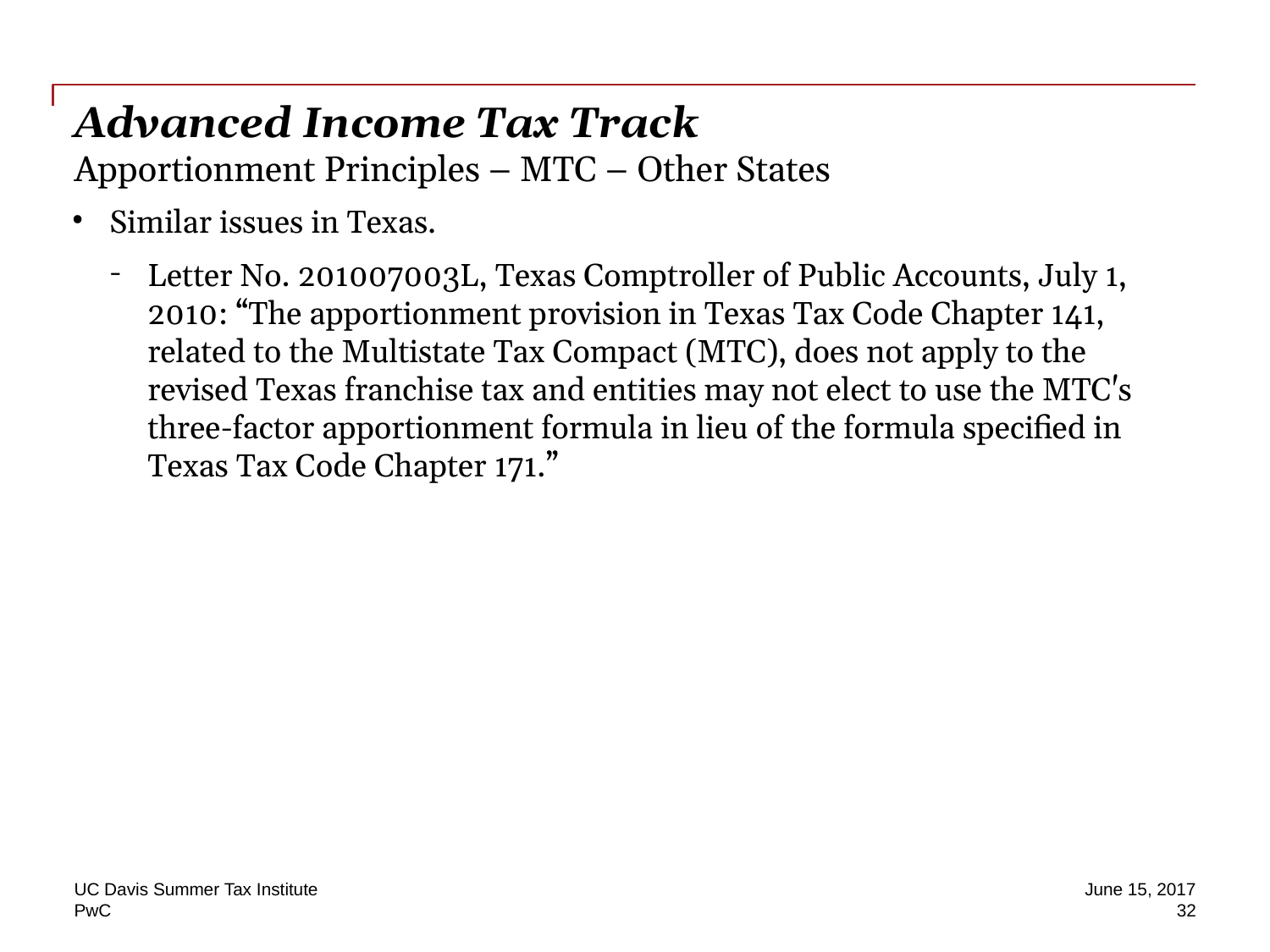

# Advanced Income Tax Track Apportionment Principles – MTC – Other States
Similar issues in Texas.
Letter No. 201007003L, Texas Comptroller of Public Accounts, July 1, 2010: “The apportionment provision in Texas Tax Code Chapter 141, related to the Multistate Tax Compact (MTC), does not apply to the revised Texas franchise tax and entities may not elect to use the MTC's three-factor apportionment formula in lieu of the formula specified in Texas Tax Code Chapter 171.”
UC Davis Summer Tax Institute
June 15, 2017
32